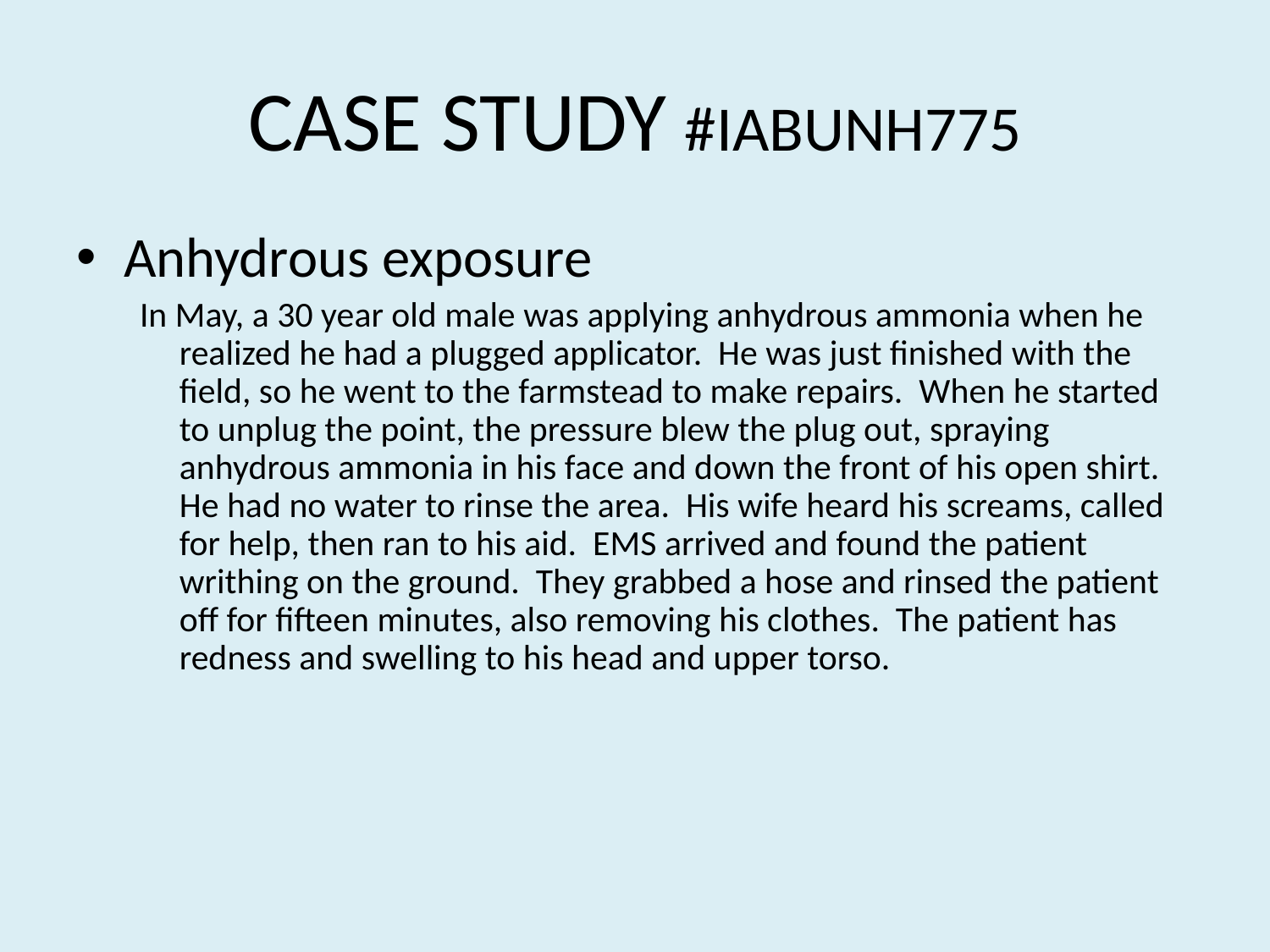

# CASE STUDY #IABUNH775
Anhydrous exposure
In May, a 30 year old male was applying anhydrous ammonia when he realized he had a plugged applicator.  He was just finished with the field, so he went to the farmstead to make repairs.  When he started to unplug the point, the pressure blew the plug out, spraying anhydrous ammonia in his face and down the front of his open shirt.  He had no water to rinse the area.  His wife heard his screams, called for help, then ran to his aid.  EMS arrived and found the patient writhing on the ground.  They grabbed a hose and rinsed the patient off for fifteen minutes, also removing his clothes.  The patient has redness and swelling to his head and upper torso.